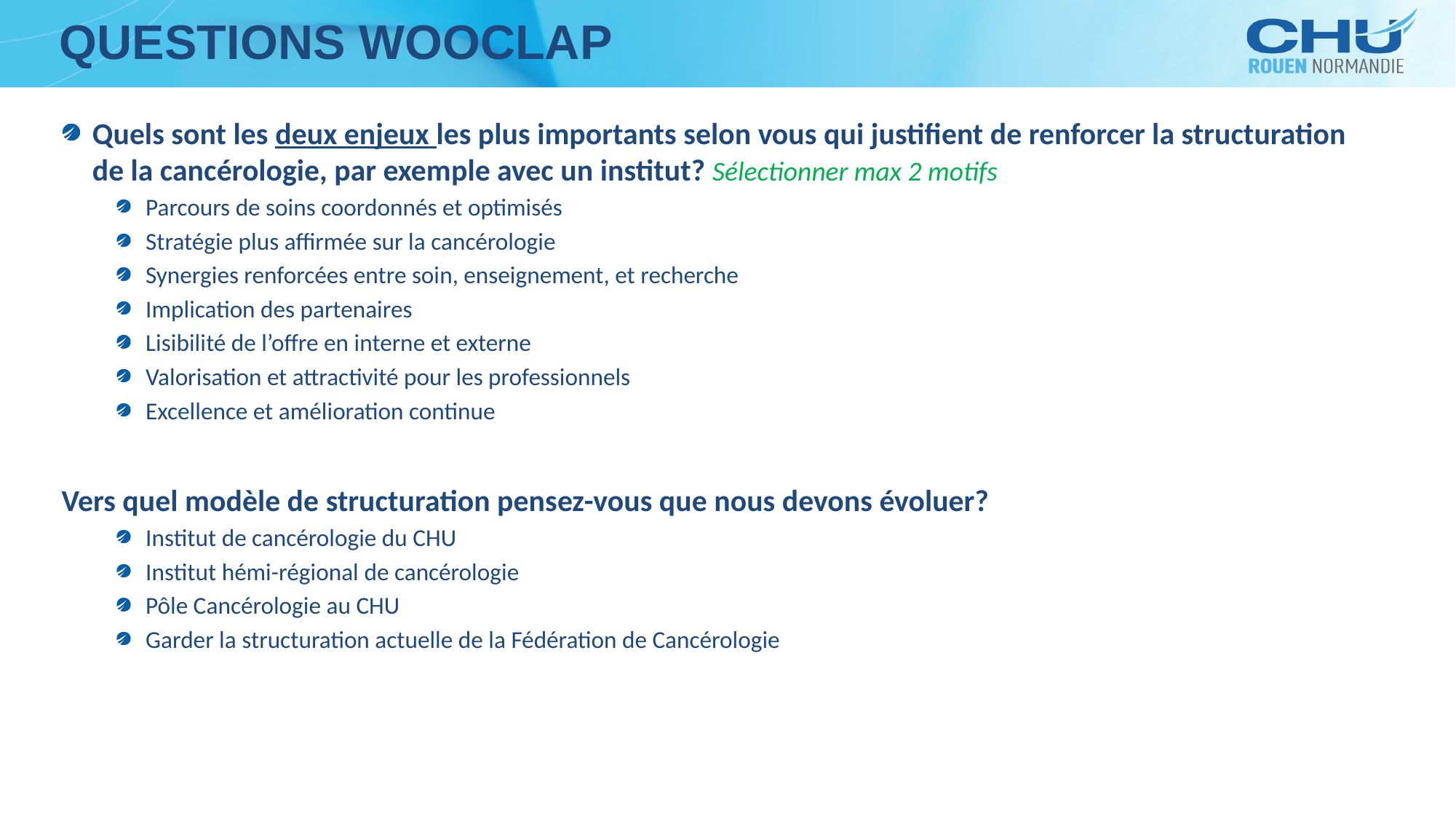

# Questions wooclap
Quels sont les deux enjeux les plus importants selon vous qui justifient de renforcer la structuration de la cancérologie, par exemple avec un institut? Sélectionner max 2 motifs
Parcours de soins coordonnés et optimisés
Stratégie plus affirmée sur la cancérologie
Synergies renforcées entre soin, enseignement, et recherche
Implication des partenaires
Lisibilité de l’offre en interne et externe
Valorisation et attractivité pour les professionnels
Excellence et amélioration continue

Vers quel modèle de structuration pensez-vous que nous devons évoluer?
Institut de cancérologie du CHU
Institut hémi-régional de cancérologie
Pôle Cancérologie au CHU
Garder la structuration actuelle de la Fédération de Cancérologie